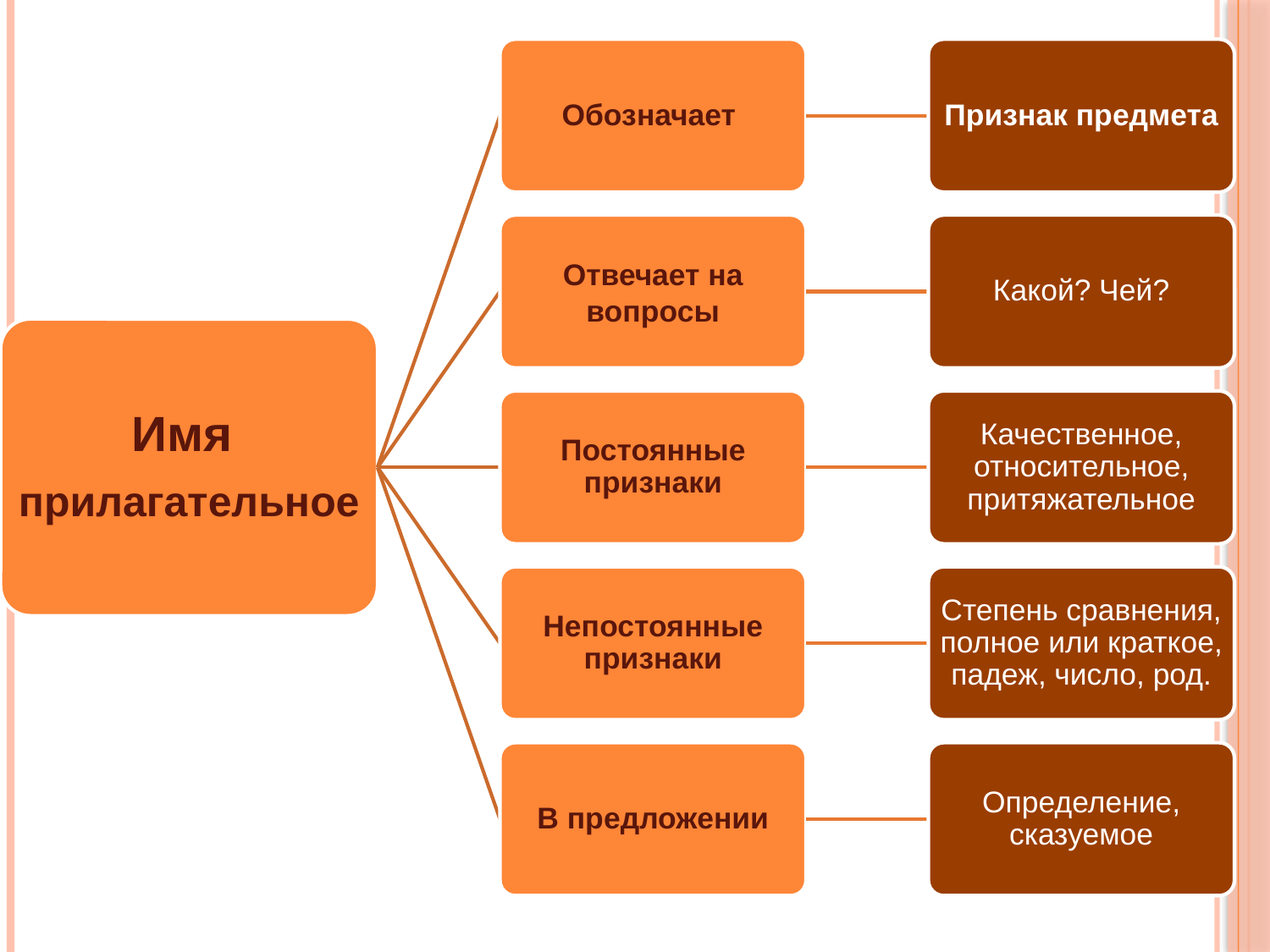

Имя
прилагательное

Обозначает

Признак предмета

Отвечает на вопросы

Какой? Чей?

Постоянные признаки

Качественное, относительное, притяжательное

Непостоянные признаки

Степень сравнения, полное или краткое, падеж, число, род.

В предложении

Определение, сказуемое